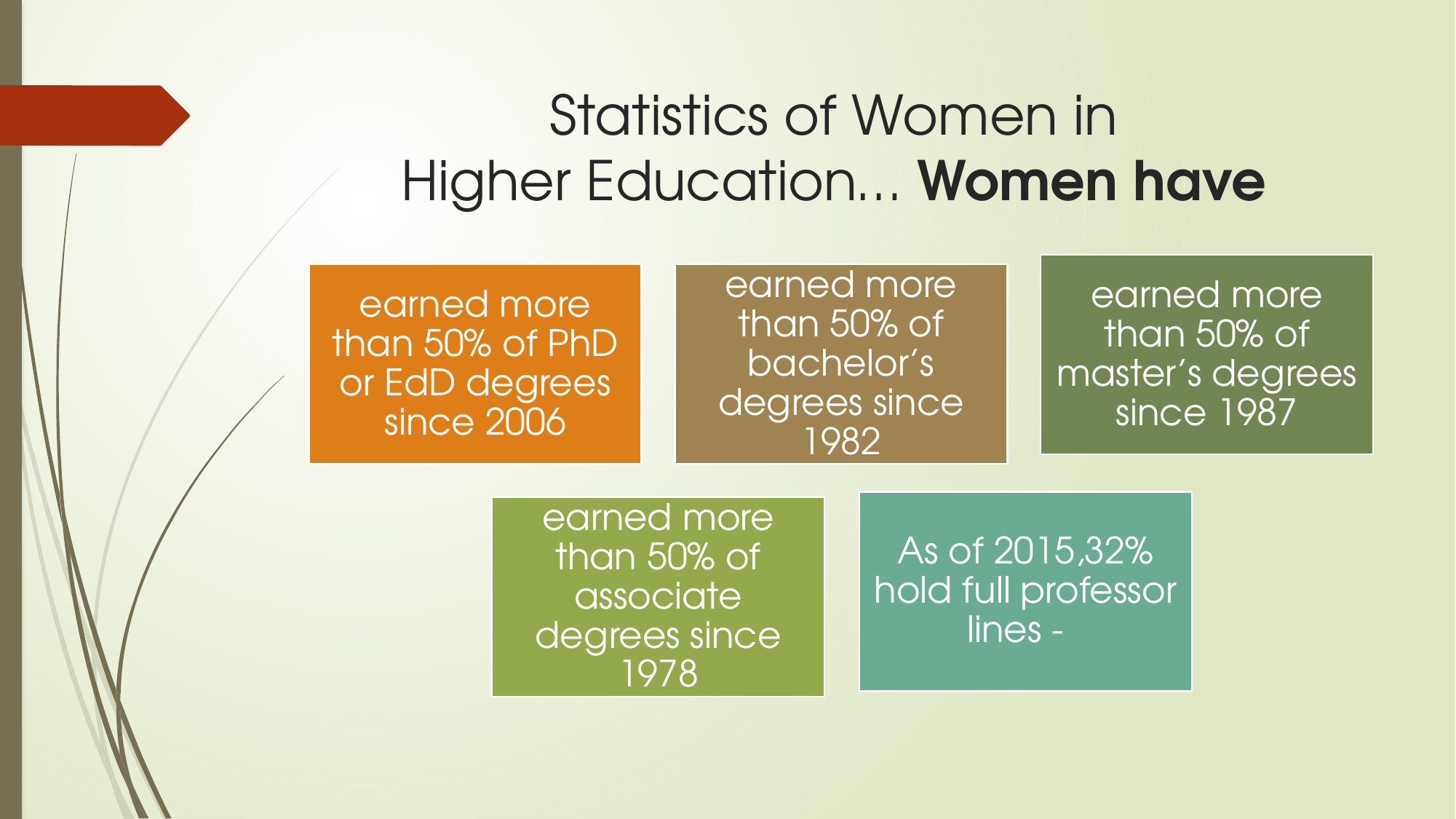

# Statistics of Women in Higher Education… Women have
earned more than 50% of PhD or EdD degrees since 2006
earned more than 50% of bachelor’s degrees since 1982
earned more than 50% of master’s degrees since 1987
earned more than 50% of associate degrees since 1978
As of 2015,32% hold full professor lines -